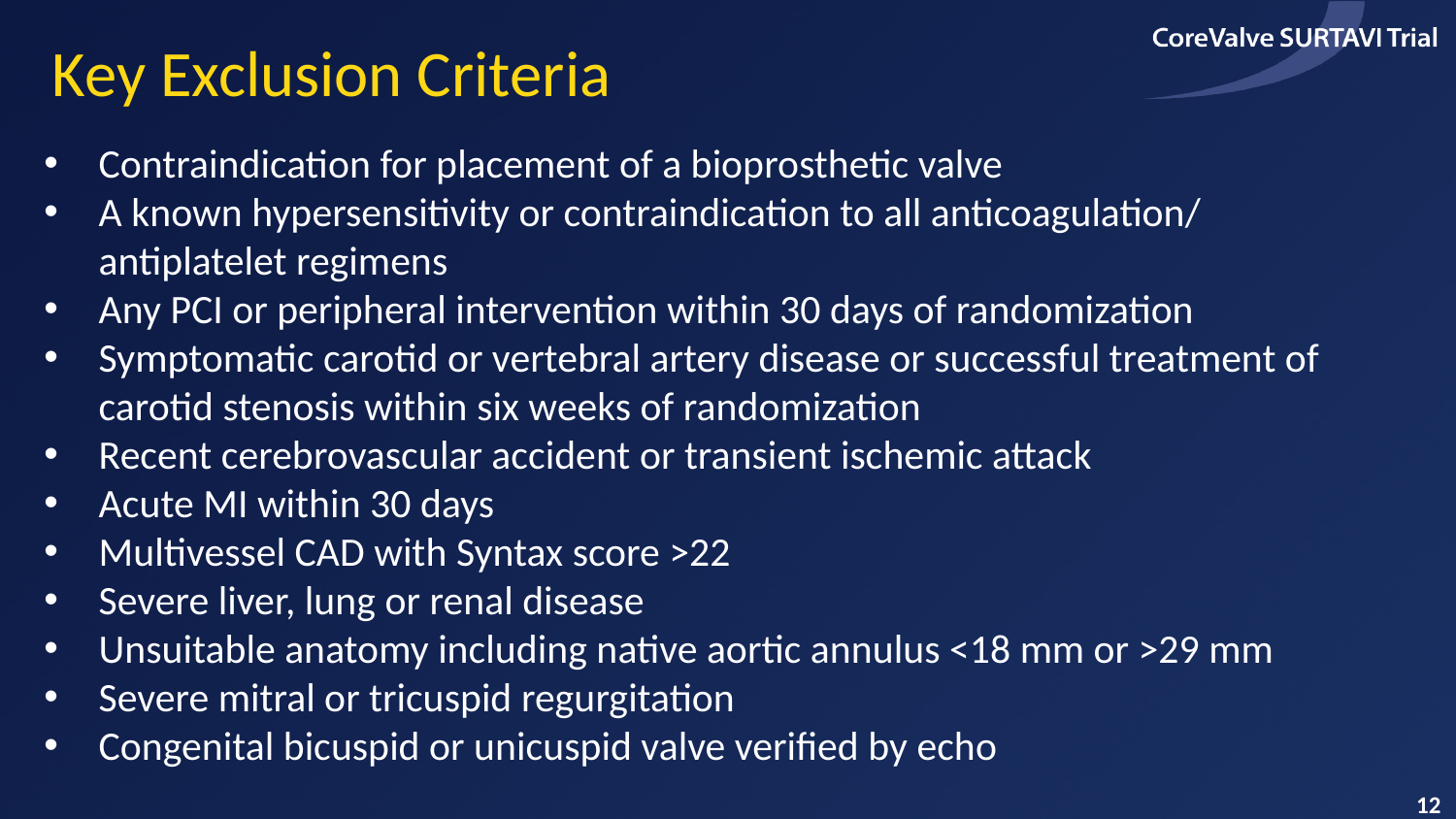

# Key Exclusion Criteria
Contraindication for placement of a bioprosthetic valve
A known hypersensitivity or contraindication to all anticoagulation/ antiplatelet regimens
Any PCI or peripheral intervention within 30 days of randomization
Symptomatic carotid or vertebral artery disease or successful treatment of carotid stenosis within six weeks of randomization
Recent cerebrovascular accident or transient ischemic attack
Acute MI within 30 days
Multivessel CAD with Syntax score >22
Severe liver, lung or renal disease
Unsuitable anatomy including native aortic annulus <18 mm or >29 mm
Severe mitral or tricuspid regurgitation
Congenital bicuspid or unicuspid valve verified by echo

12